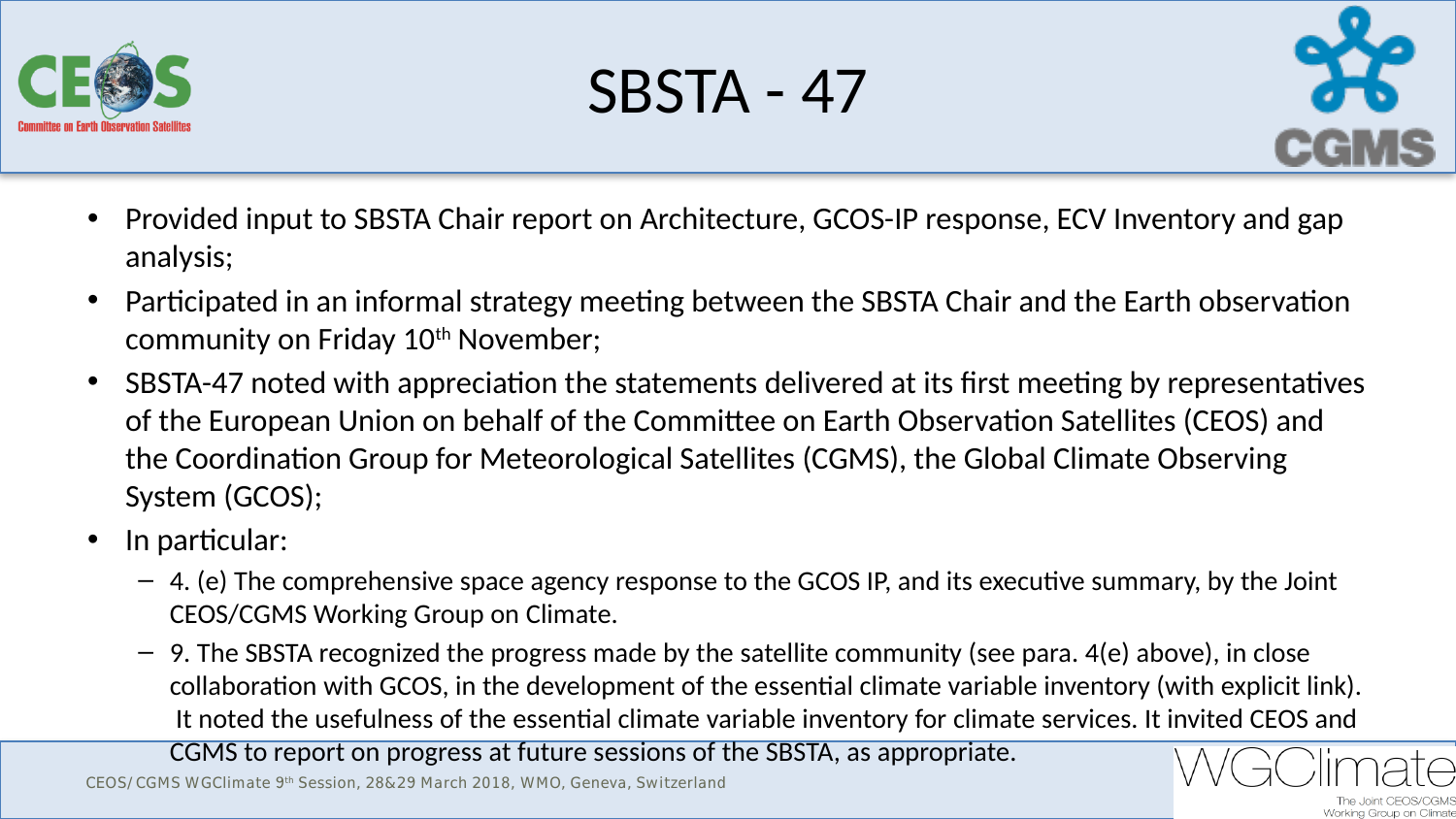

# SBSTA - 47
Provided input to SBSTA Chair report on Architecture, GCOS-IP response, ECV Inventory and gap analysis;
Participated in an informal strategy meeting between the SBSTA Chair and the Earth observation community on Friday 10th November;
SBSTA-47 noted with appreciation the statements delivered at its first meeting by representatives of the European Union on behalf of the Committee on Earth Observation Satellites (CEOS) and the Coordination Group for Meteorological Satellites (CGMS), the Global Climate Observing System (GCOS);
In particular:
4. (e) The comprehensive space agency response to the GCOS IP, and its executive summary, by the Joint CEOS/CGMS Working Group on Climate.
9. The SBSTA recognized the progress made by the satellite community (see para. 4(e) above), in close collaboration with GCOS, in the development of the essential climate variable inventory (with explicit link).  It noted the usefulness of the essential climate variable inventory for climate services. It invited CEOS and CGMS to report on progress at future sessions of the SBSTA, as appropriate.